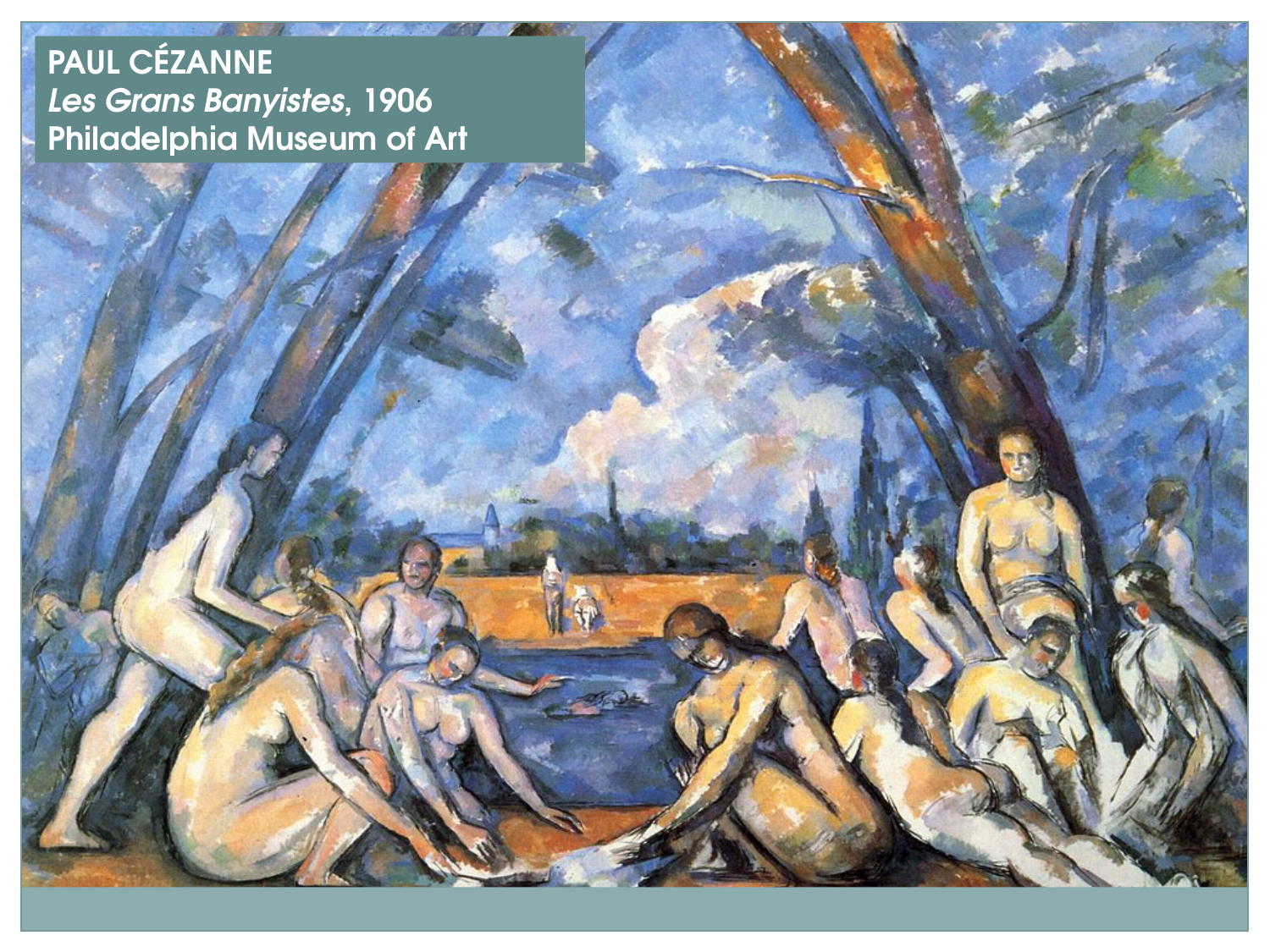

PAUL CÉZANNE
Les Grans Banyistes, 1906
Philadelphia Museum of Art